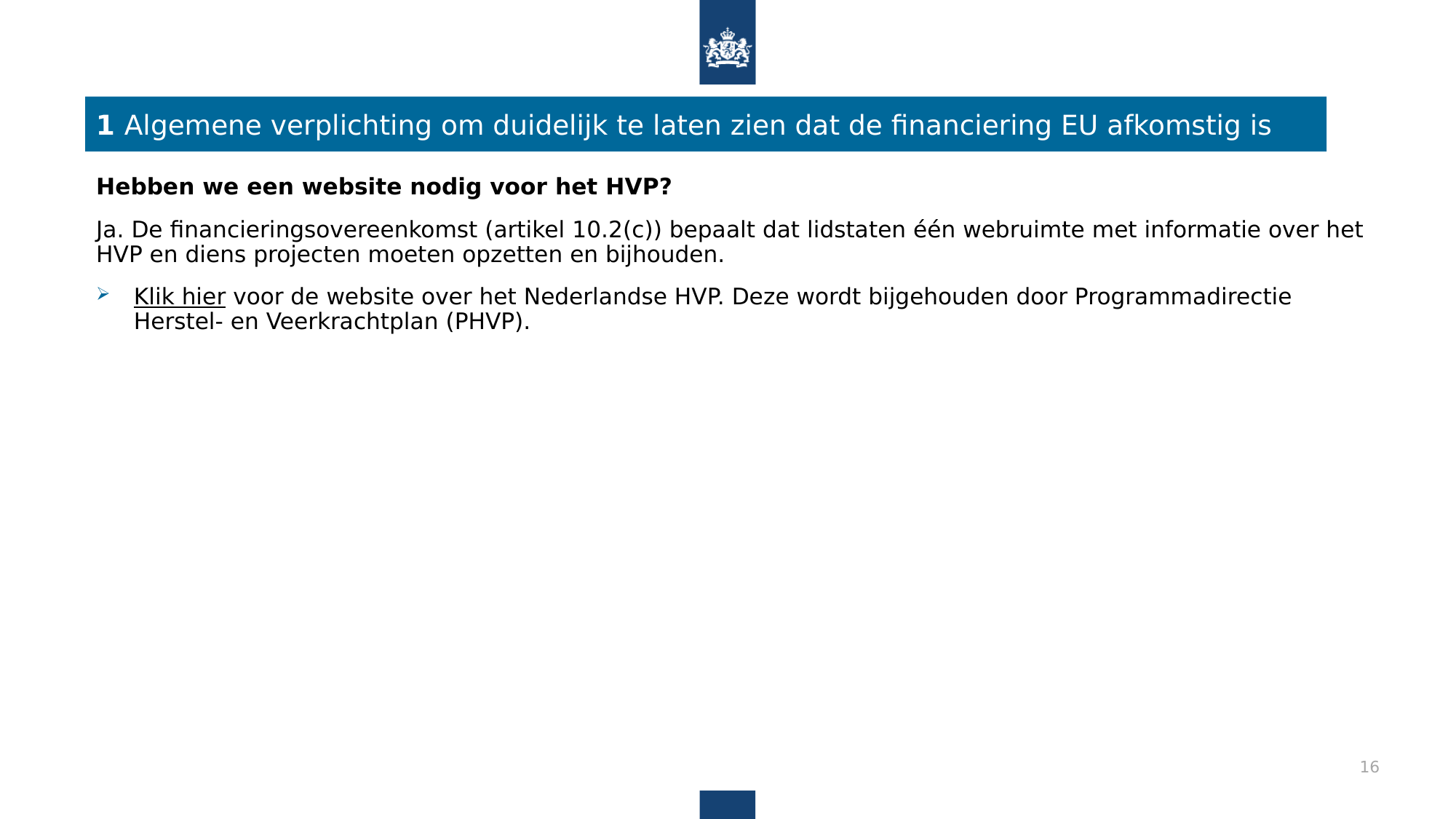

1 Algemene verplichting om duidelijk te laten zien dat de financiering EU afkomstig is
Hebben we een website nodig voor het HVP?
Ja. De financieringsovereenkomst (artikel 10.2(c)) bepaalt dat lidstaten één webruimte met informatie over het HVP en diens projecten moeten opzetten en bijhouden.
Klik hier voor de website over het Nederlandse HVP. Deze wordt bijgehouden door Programmadirectie Herstel- en Veerkrachtplan (PHVP).
16